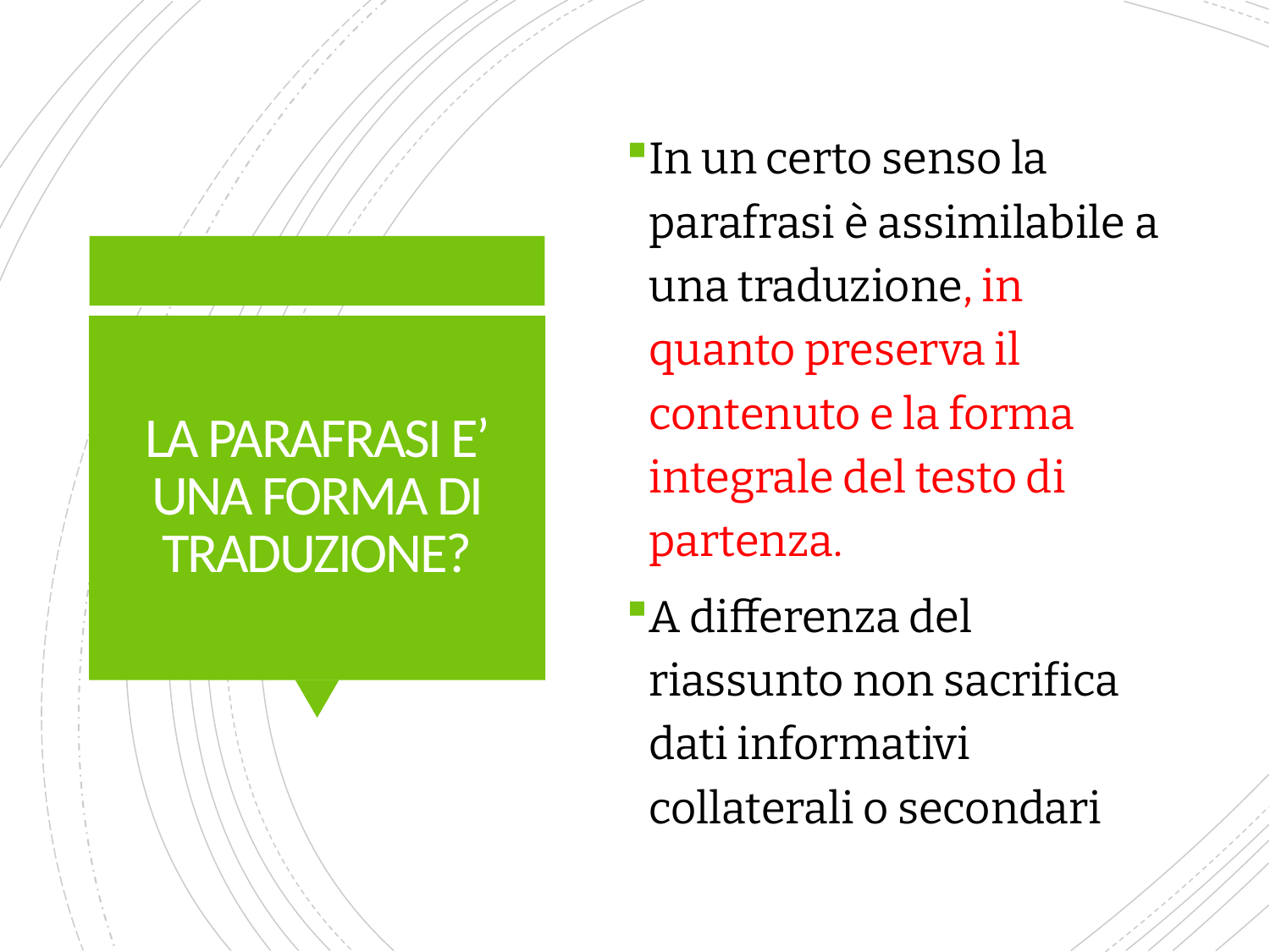

In un certo senso la parafrasi è assimilabile a una traduzione, in quanto preserva il contenuto e la forma integrale del testo di partenza.
A differenza del riassunto non sacrifica dati informativi collaterali o secondari
# LA PARAFRASI E’ UNA FORMA DI TRADUZIONE?